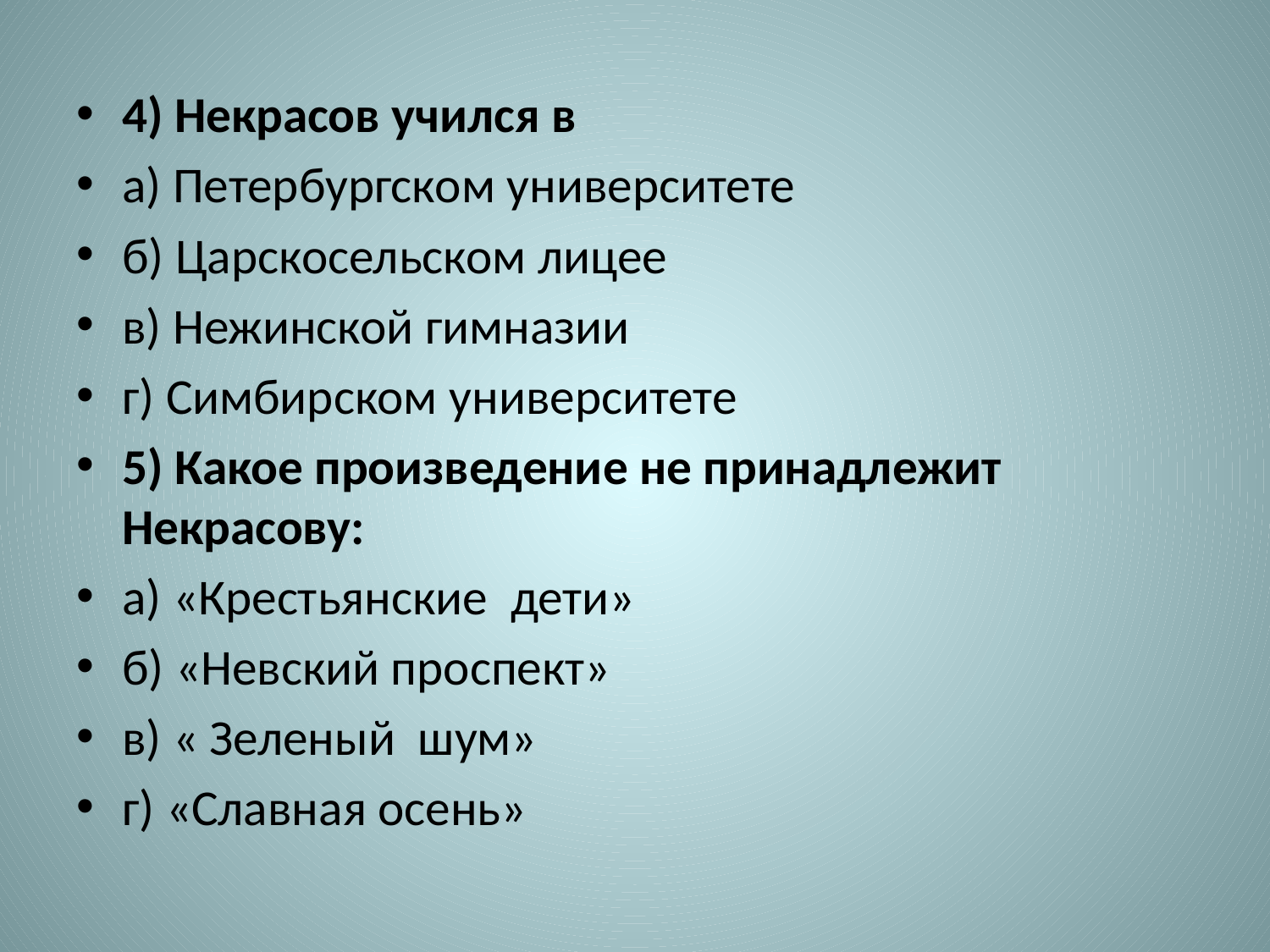

4) Некрасов учился в
а) Петербургском университете
б) Царскосельском лицее
в) Нежинской гимназии
г) Симбирском университете
5) Какое произведение не принадлежит Некрасову:
а) «Крестьянские  дети»
б) «Невский проспект»
в) « Зеленый  шум»
г) «Славная осень»